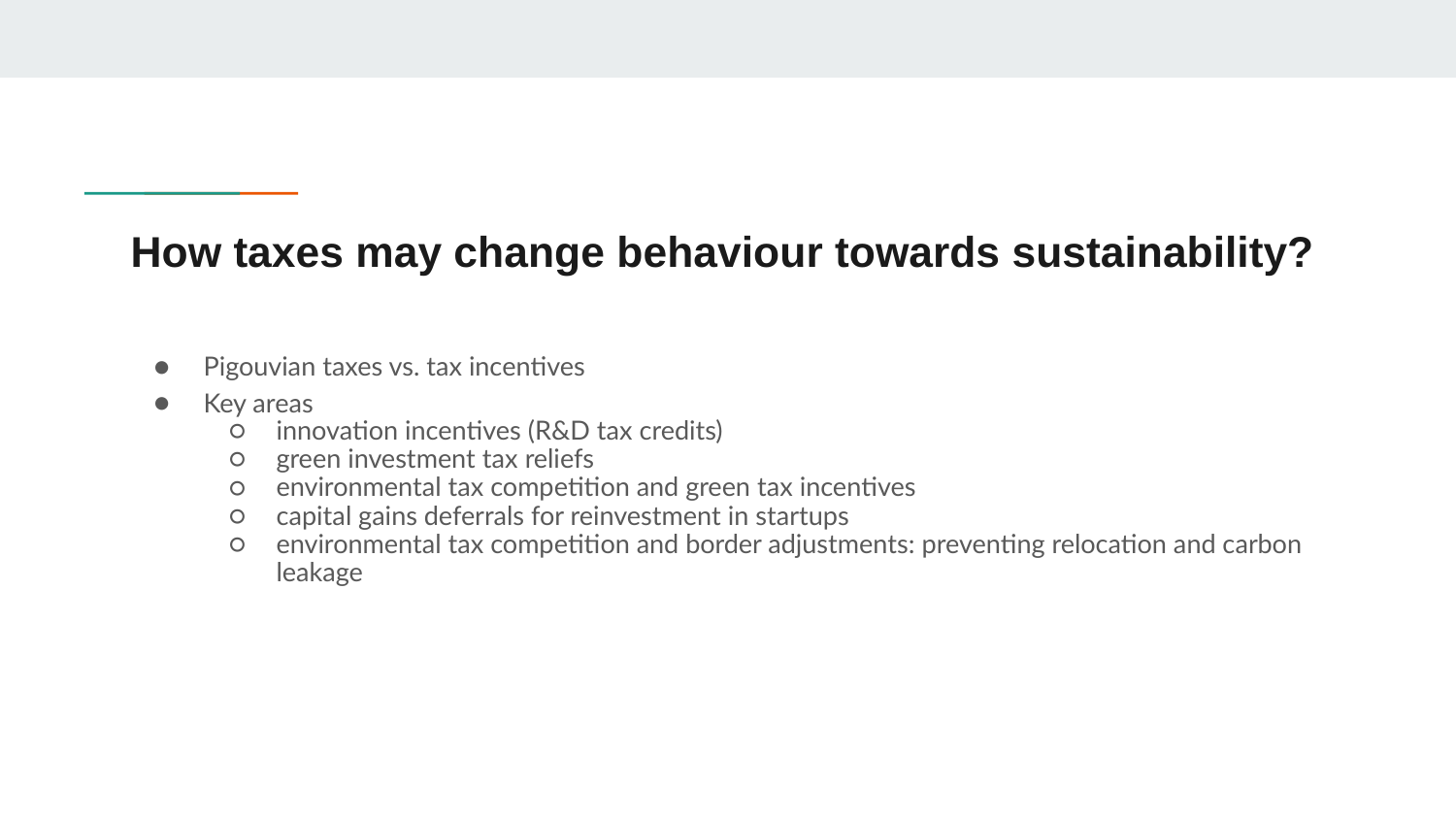

# How taxes may change behaviour towards sustainability?
Pigouvian taxes vs. tax incentives
Key areas
innovation incentives (R&D tax credits)
green investment tax reliefs
environmental tax competition and green tax incentives
capital gains deferrals for reinvestment in startups
environmental tax competition and border adjustments: preventing relocation and carbon leakage